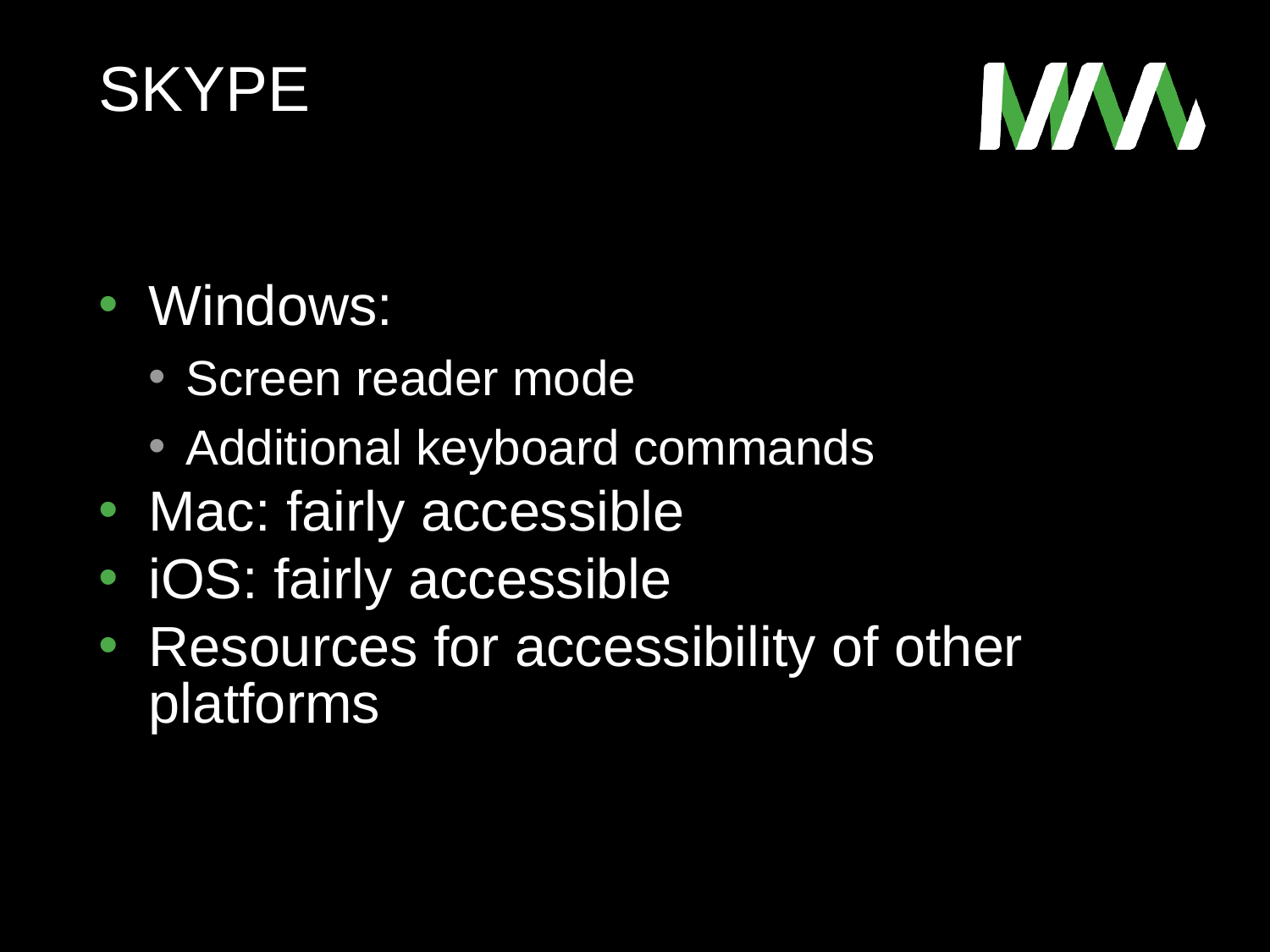

# Skype
Windows:
Screen reader mode
Additional keyboard commands
Mac: fairly accessible
iOS: fairly accessible
Resources for accessibility of other platforms